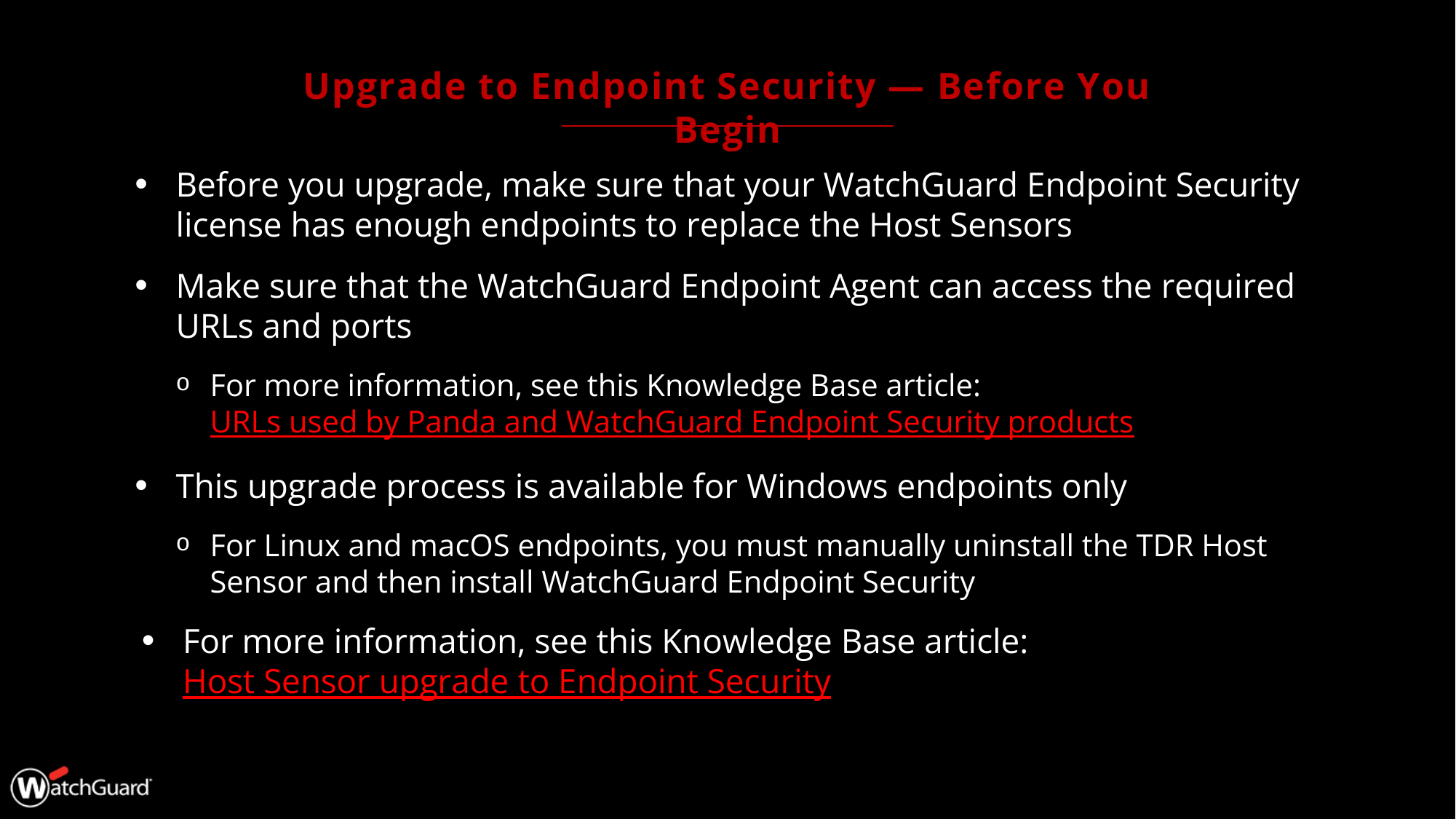

# Upgrade to Endpoint Security — Before You Begin
Before you upgrade, make sure that your WatchGuard Endpoint Security license has enough endpoints to replace the Host Sensors
Make sure that the WatchGuard Endpoint Agent can access the required URLs and ports
For more information, see this Knowledge Base article: URLs used by Panda and WatchGuard Endpoint Security products
This upgrade process is available for Windows endpoints only
For Linux and macOS endpoints, you must manually uninstall the TDR Host Sensor and then install WatchGuard Endpoint Security
For more information, see this Knowledge Base article: Host Sensor upgrade to Endpoint Security